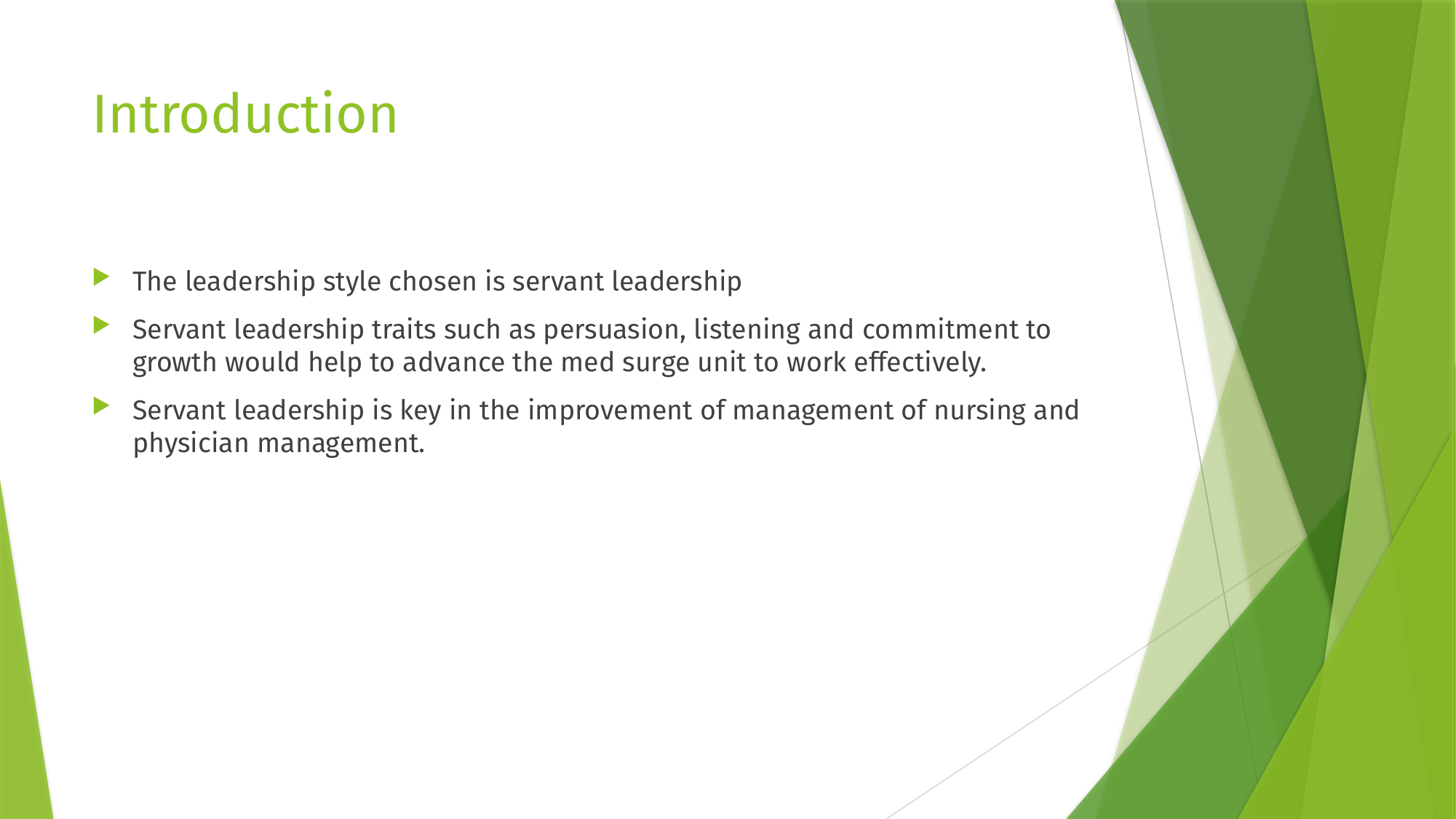

# Introduction
The leadership style chosen is servant leadership
Servant leadership traits such as persuasion, listening and commitment to growth would help to advance the med surge unit to work effectively.
Servant leadership is key in the improvement of management of nursing and physician management.